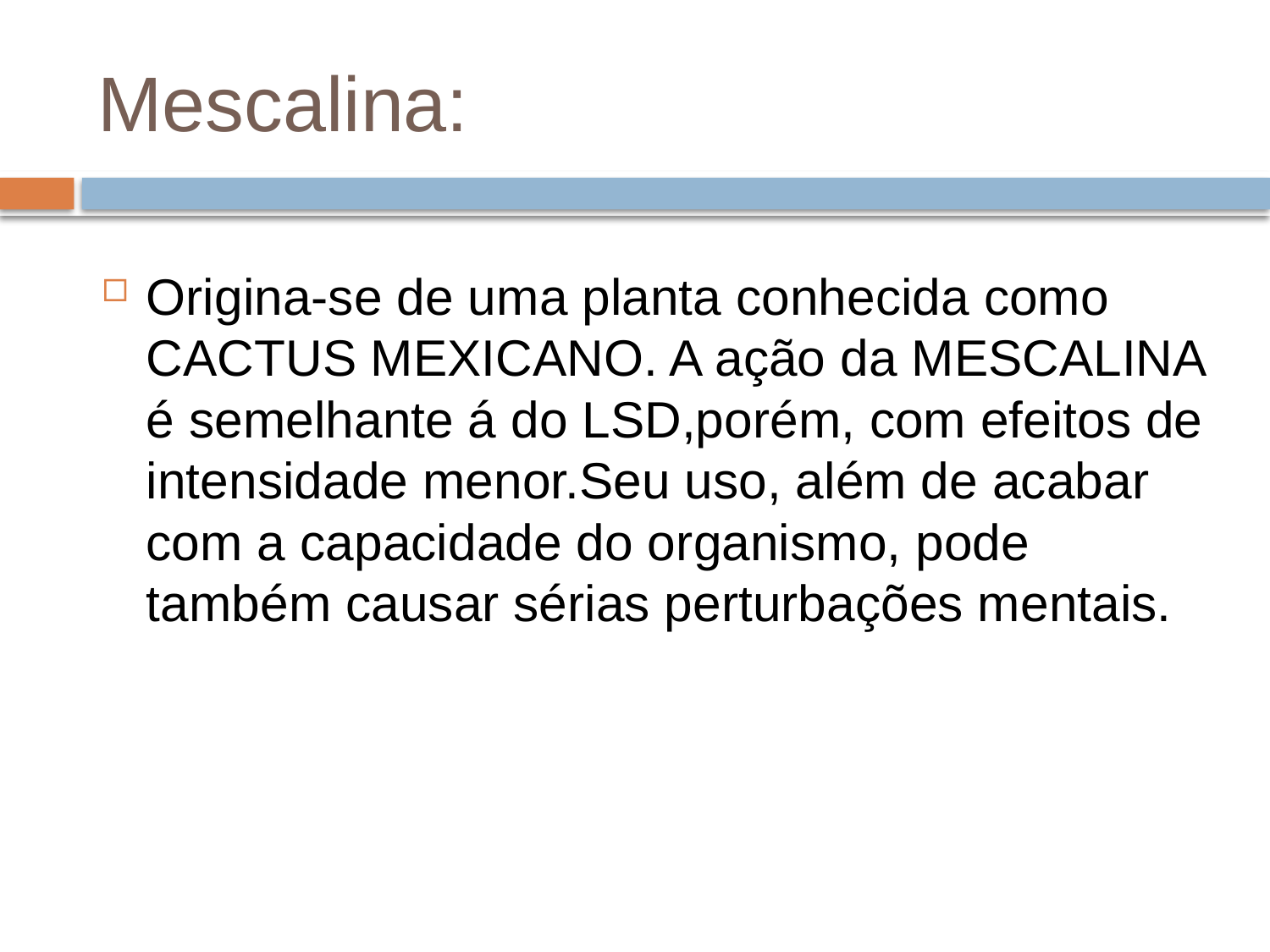

# Mescalina:
Origina-se de uma planta conhecida como CACTUS MEXICANO. A ação da MESCALINA é semelhante á do LSD,porém, com efeitos de intensidade menor.Seu uso, além de acabar com a capacidade do organismo, pode também causar sérias perturbações mentais.